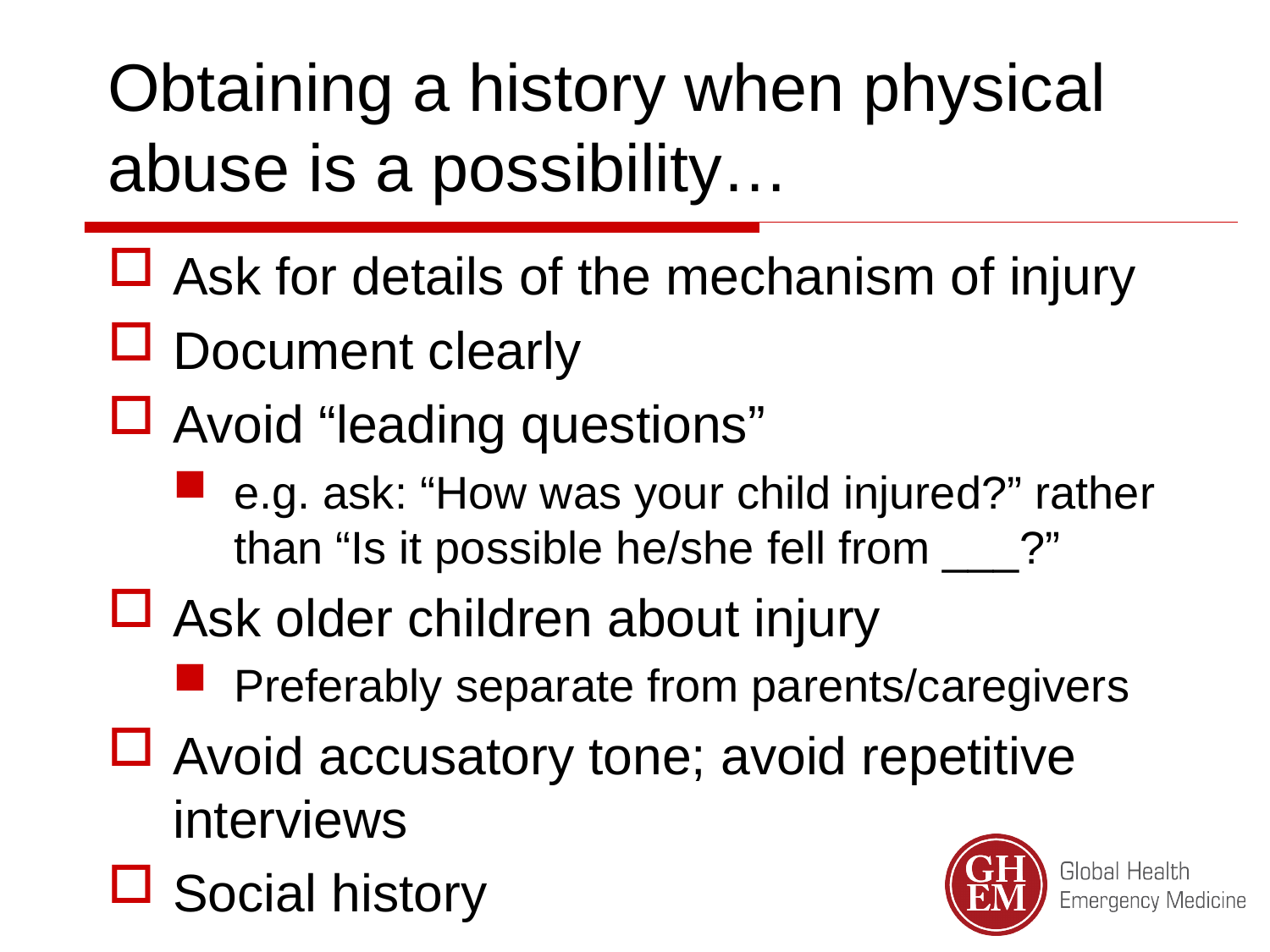

Obtaining a history when physical abuse is a possibility…
Ask for details of the mechanism of injury
Document clearly
Avoid “leading questions”
e.g. ask: “How was your child injured?” rather than “Is it possible he/she fell from ___?”
Ask older children about injury
Preferably separate from parents/caregivers
Avoid accusatory tone; avoid repetitive interviews
Social history